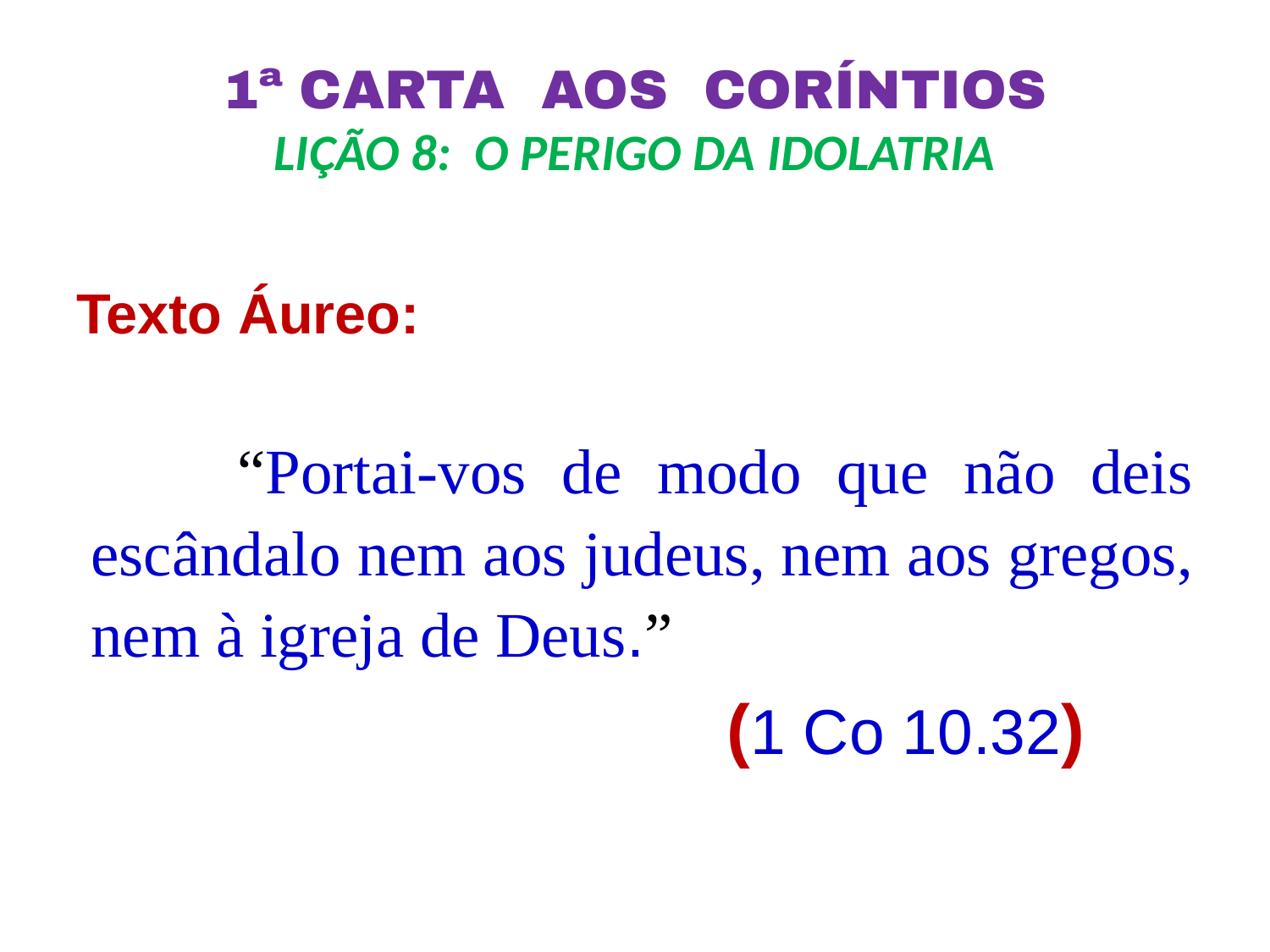

# 1ª CARTA  AOS  CORÍNTIOS LIÇÃO 8:  O PERIGO DA IDOLATRIA

Texto Áureo:

 	“Portai-vos de modo que não deis escândalo nem aos judeus, nem aos gregos, nem à igreja de Deus.”
					(1 Co 10.32)